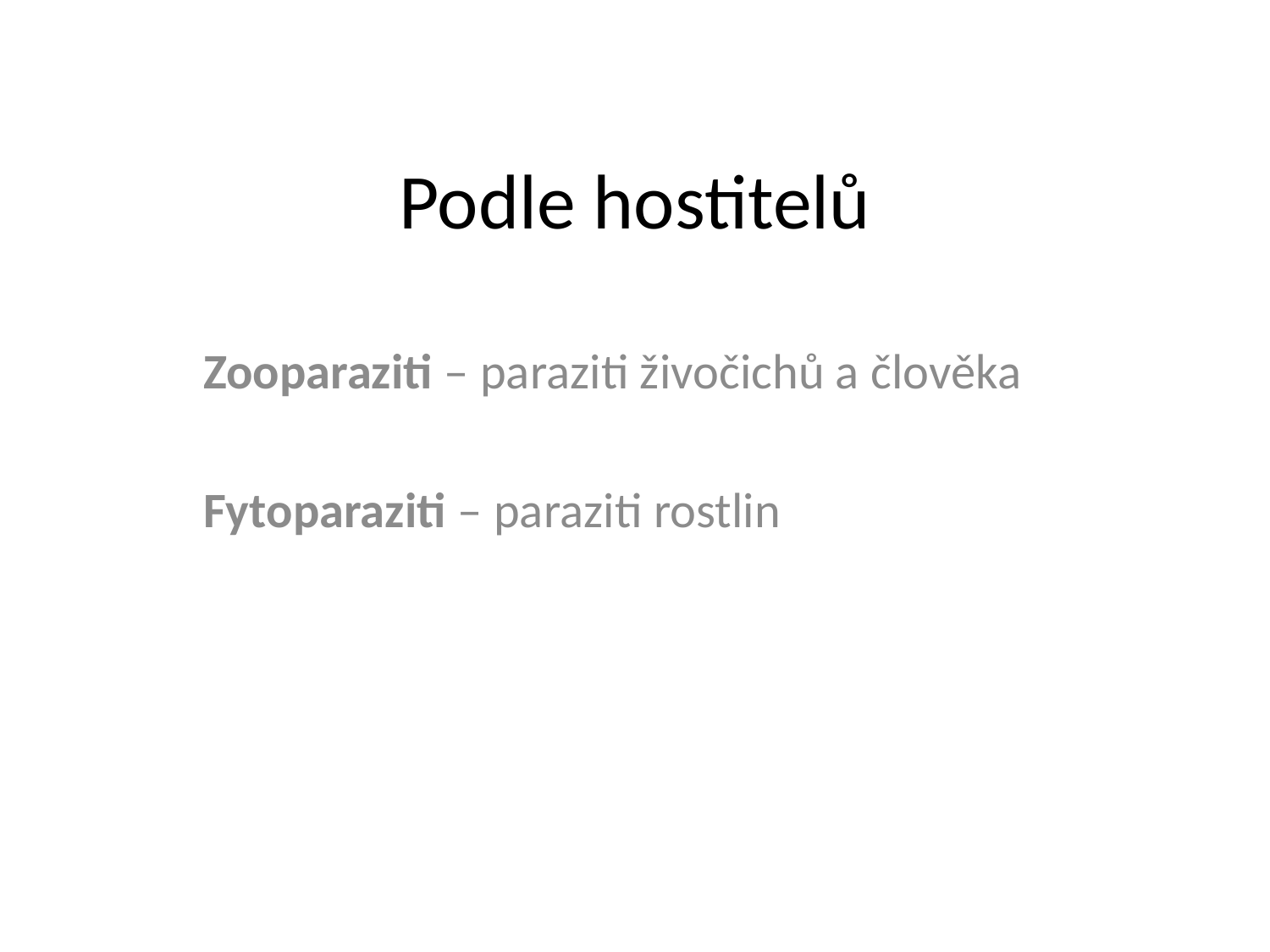

# Podle hostitelů
Zooparaziti – paraziti živočichů a člověka

Fytoparaziti – paraziti rostlin